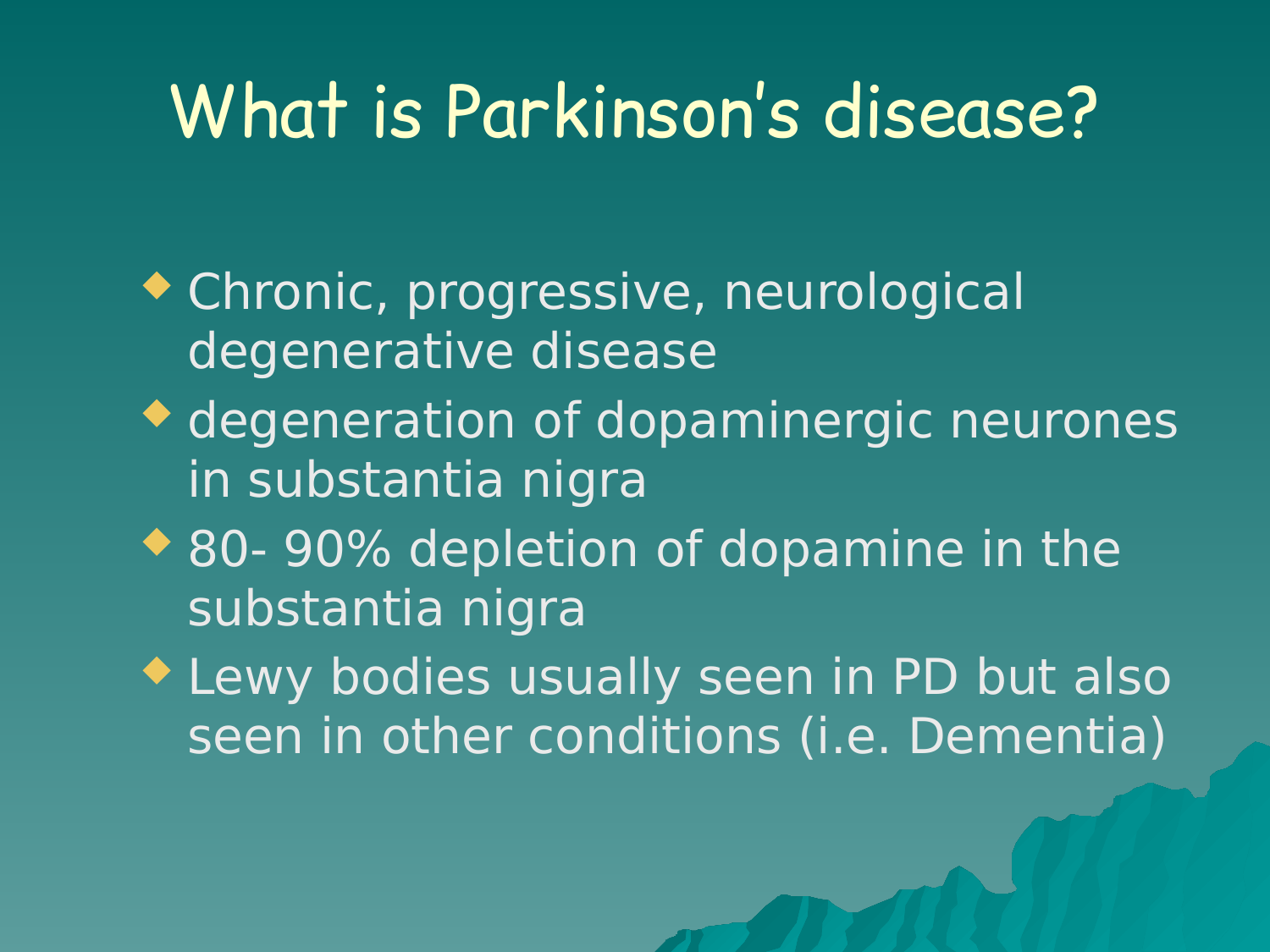

# What is Parkinson’s disease?
Chronic, progressive, neurological degenerative disease
degeneration of dopaminergic neurones in substantia nigra
80- 90% depletion of dopamine in the substantia nigra
Lewy bodies usually seen in PD but also seen in other conditions (i.e. Dementia)